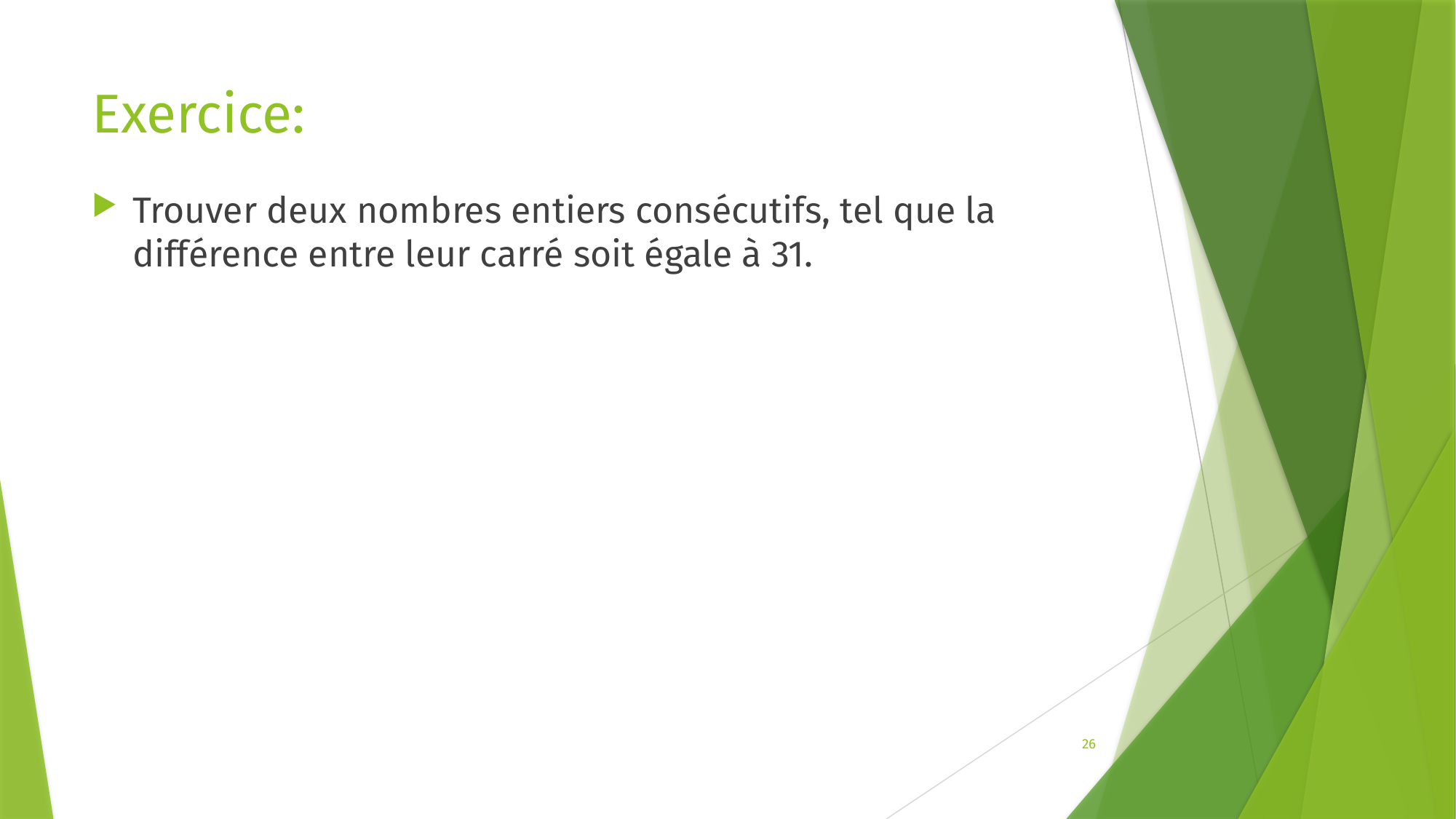

# Exercice:
Trouver deux nombres entiers consécutifs, tel que la différence entre leur carré soit égale à 31.
26